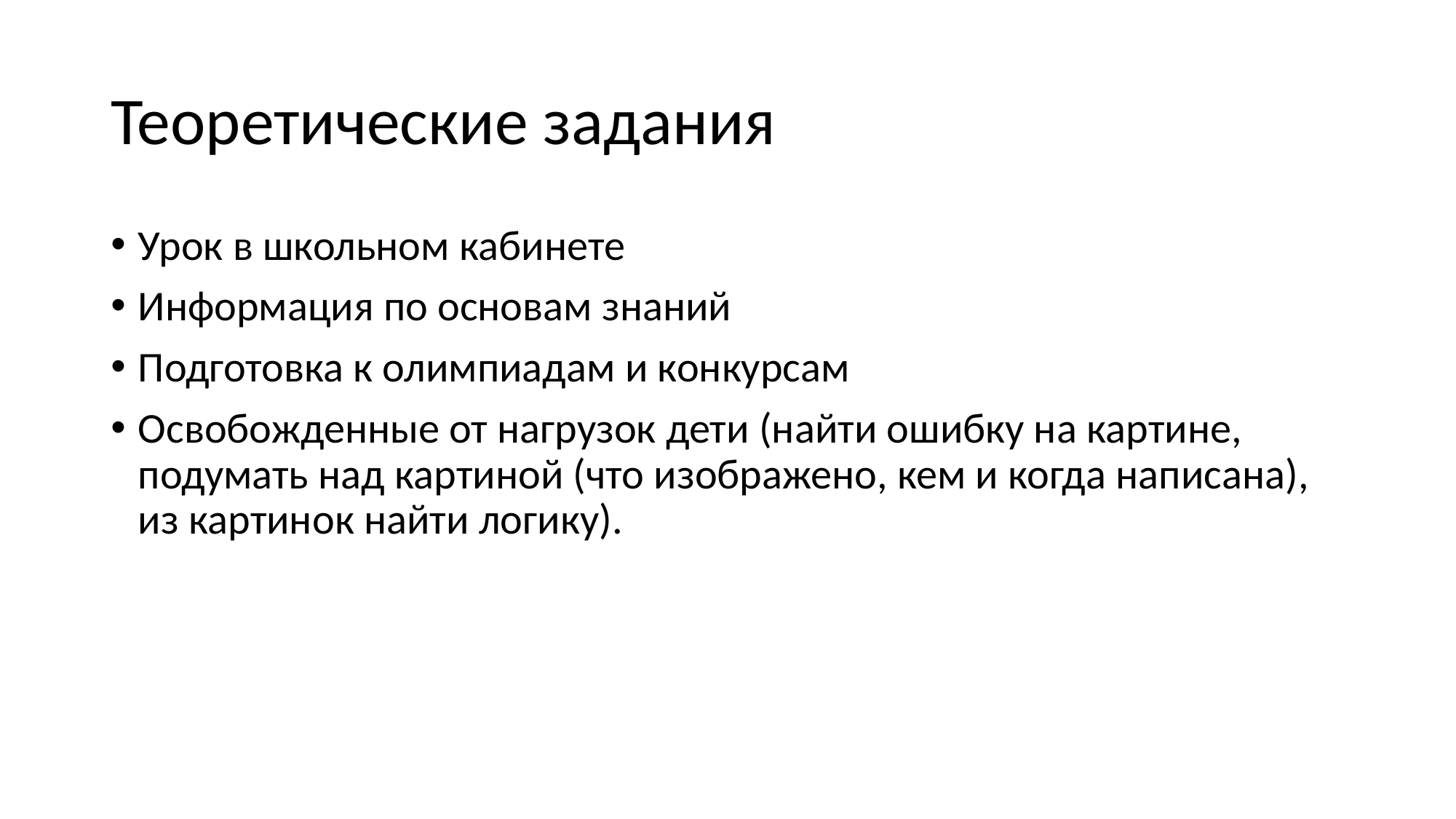

# Теоретические задания
Урок в школьном кабинете
Информация по основам знаний
Подготовка к олимпиадам и конкурсам
Освобожденные от нагрузок дети (найти ошибку на картине, подумать над картиной (что изображено, кем и когда написана), из картинок найти логику).